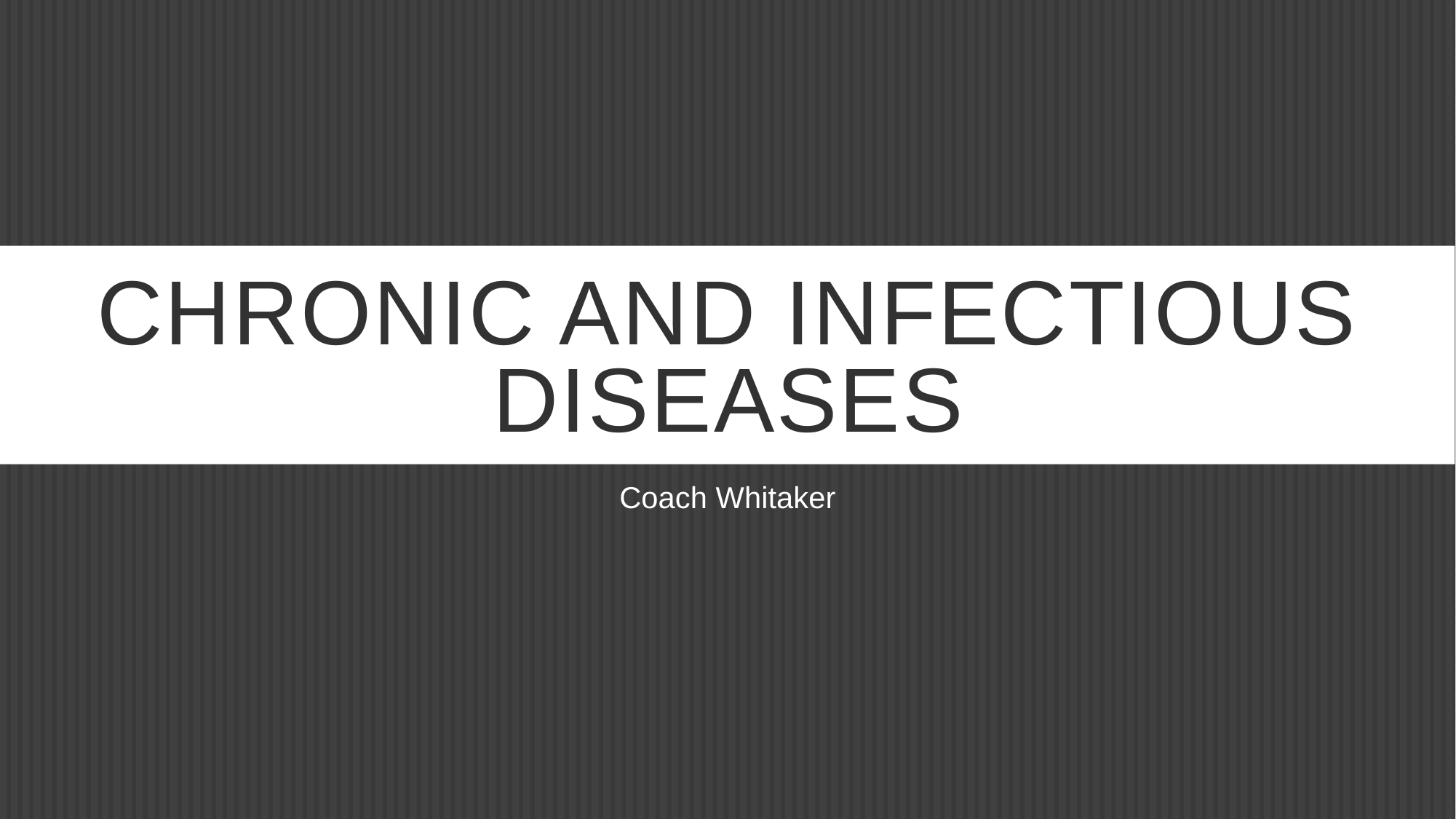

# Chronic and Infectious Diseases
Coach Whitaker